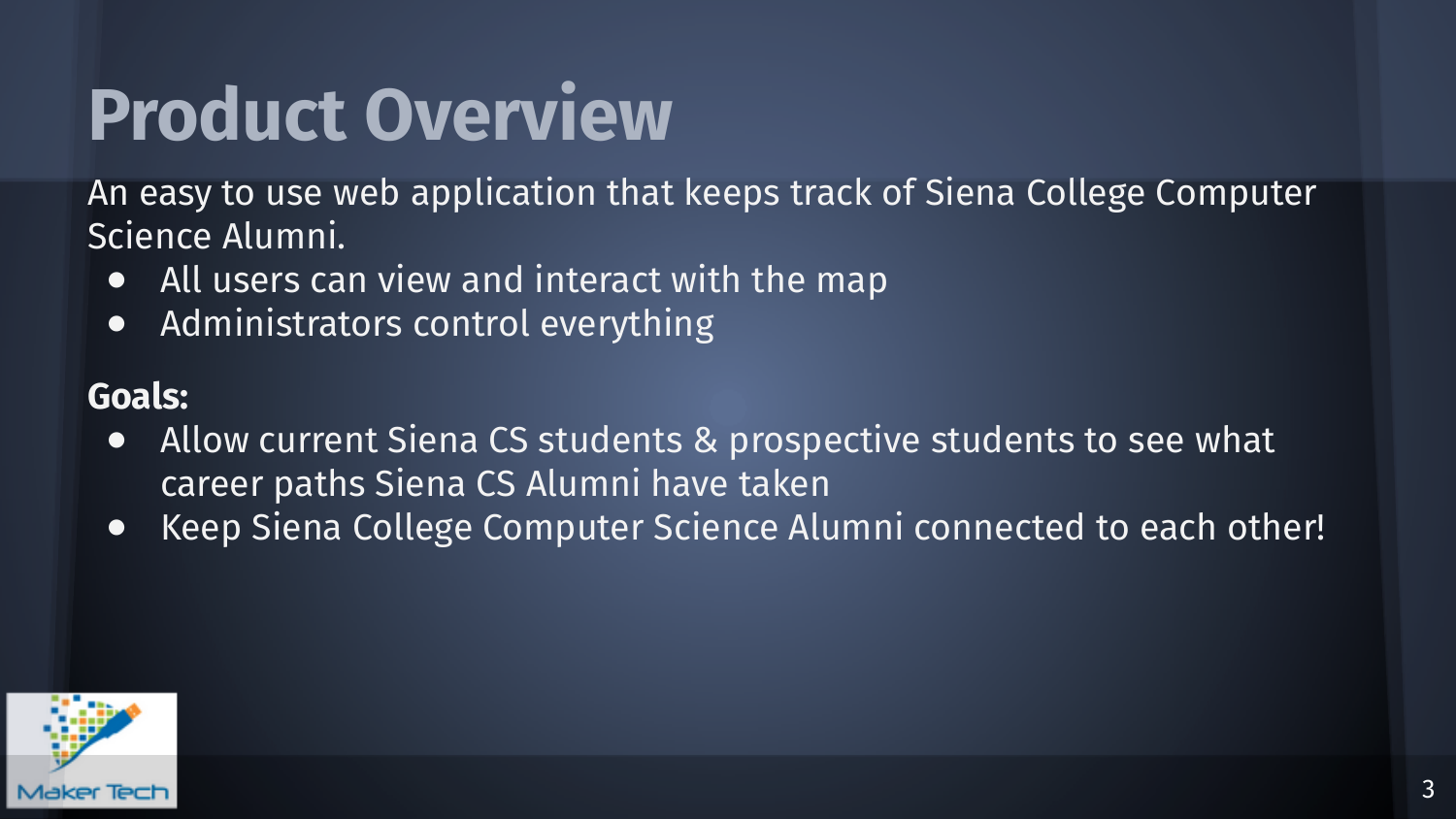

# Product Overview
An easy to use web application that keeps track of Siena College Computer Science Alumni.
All users can view and interact with the map
Administrators control everything

Goals:
Allow current Siena CS students & prospective students to see what career paths Siena CS Alumni have taken
Keep Siena College Computer Science Alumni connected to each other!

3